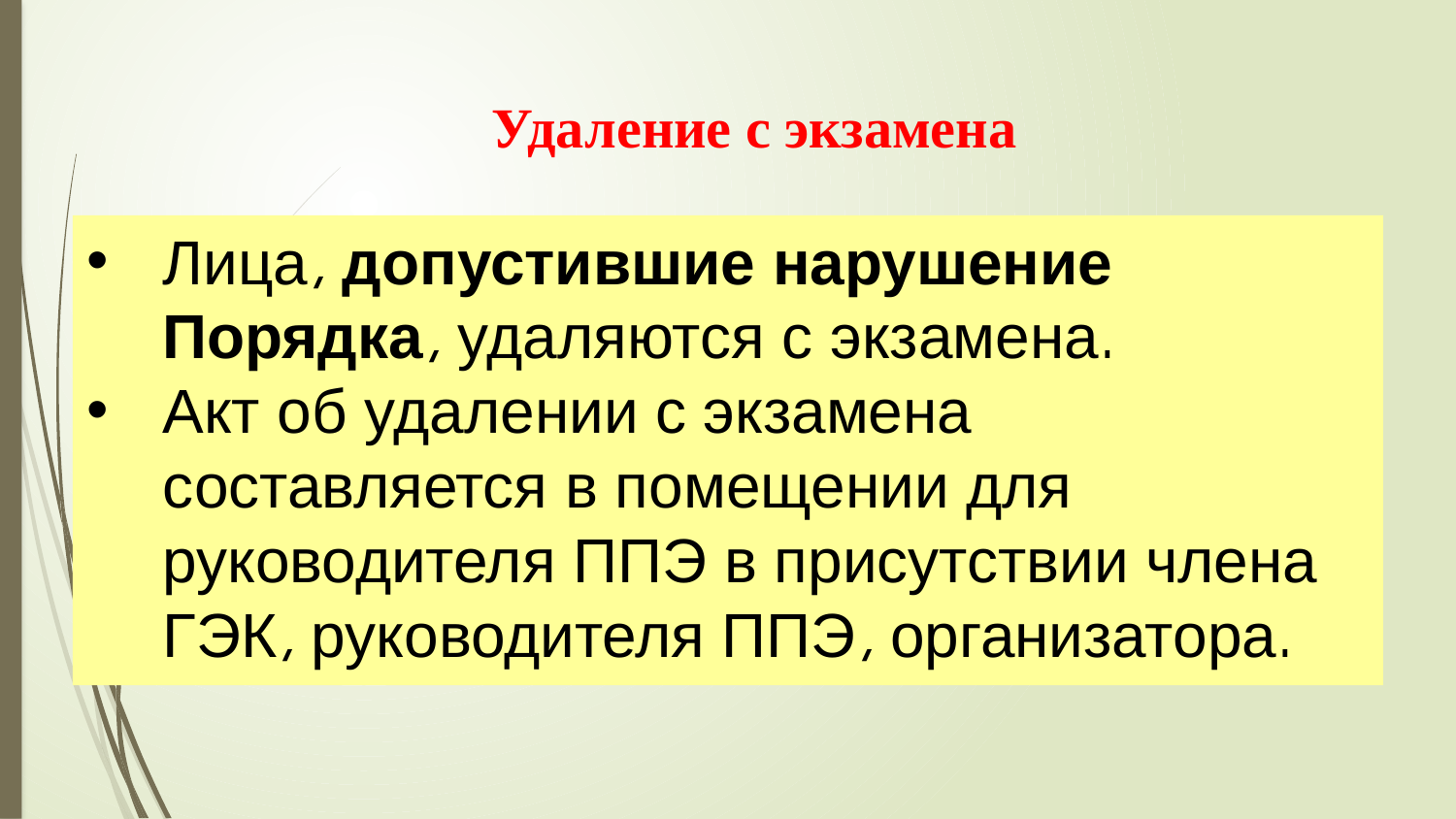

Удаление с экзамена
Лица, допустившие нарушение Порядка, удаляются с экзамена.
Акт об удалении с экзамена составляется в помещении для руководителя ППЭ в присутствии члена ГЭК, руководителя ППЭ, организатора.